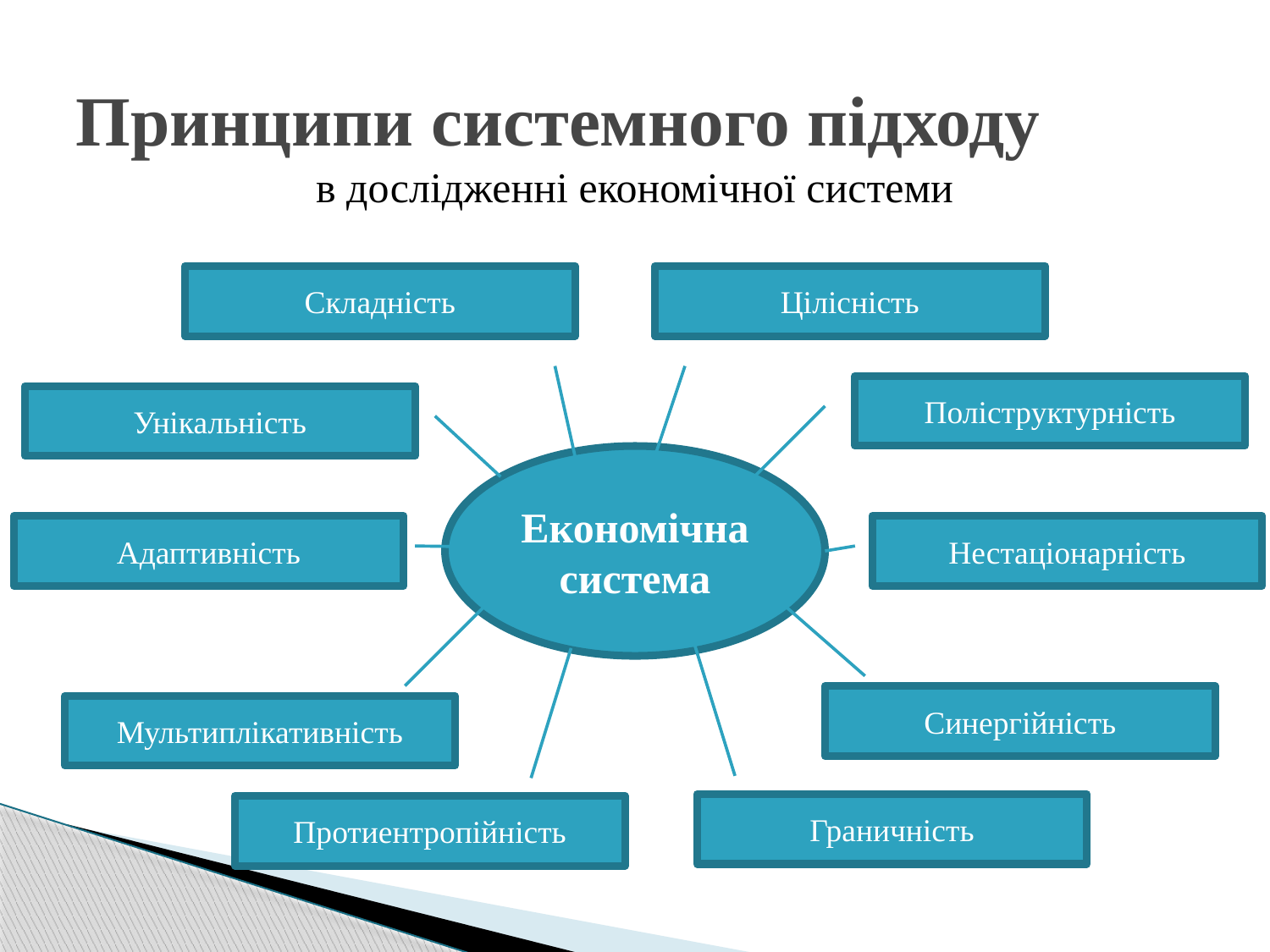

# Принципи системного підходу
в дослідженні економічної системи
Складність
Цілісність
Поліструктурність
Унікальність
Економічна система
Адаптивність
Нестаціонарність
Синергійність
Мультиплікативність
Граничність
Протиентропійність